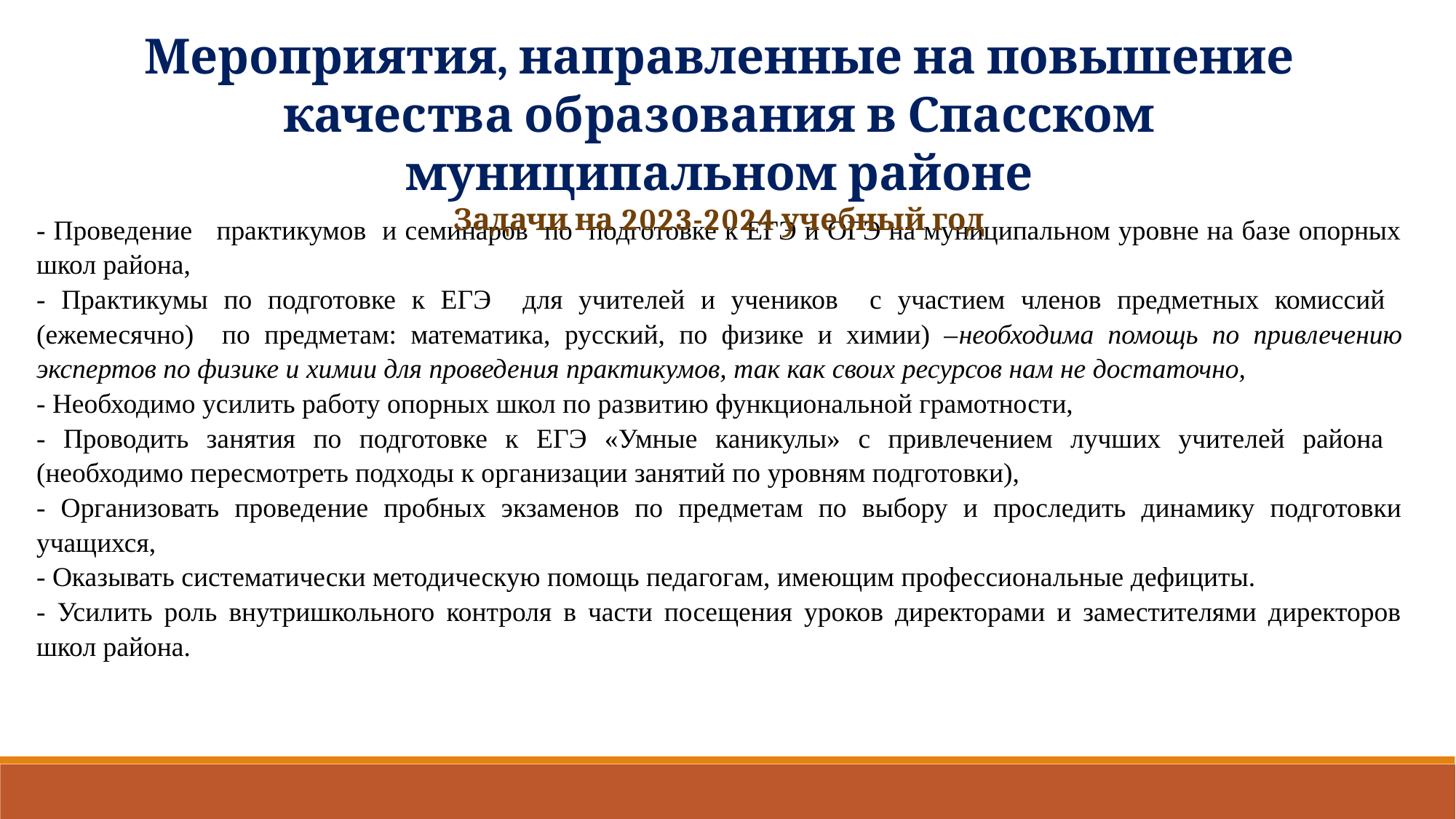

Мероприятия, направленные на повышение качества образования в Спасском муниципальном районе
Задачи на 2023-2024 учебный год
- Проведение   практикумов  и семинаров  по  подготовке к ЕГЭ и ОГЭ на муниципальном уровне на базе опорных школ района,
- Практикумы по подготовке к ЕГЭ  для учителей и учеников  с участием членов предметных комиссий  (ежемесячно)  по предметам: математика, русский, по физике и химии) –необходима помощь по привлечению экспертов по физике и химии для проведения практикумов, так как своих ресурсов нам не достаточно,
- Необходимо усилить работу опорных школ по развитию функциональной грамотности,
- Проводить занятия по подготовке к ЕГЭ «Умные каникулы» с привлечением лучших учителей района  (необходимо пересмотреть подходы к организации занятий по уровням подготовки),
- Организовать проведение пробных экзаменов по предметам по выбору и проследить динамику подготовки учащихся,
- Оказывать систематически методическую помощь педагогам, имеющим профессиональные дефициты.
- Усилить роль внутришкольного контроля в части посещения уроков директорами и заместителями директоров школ района.